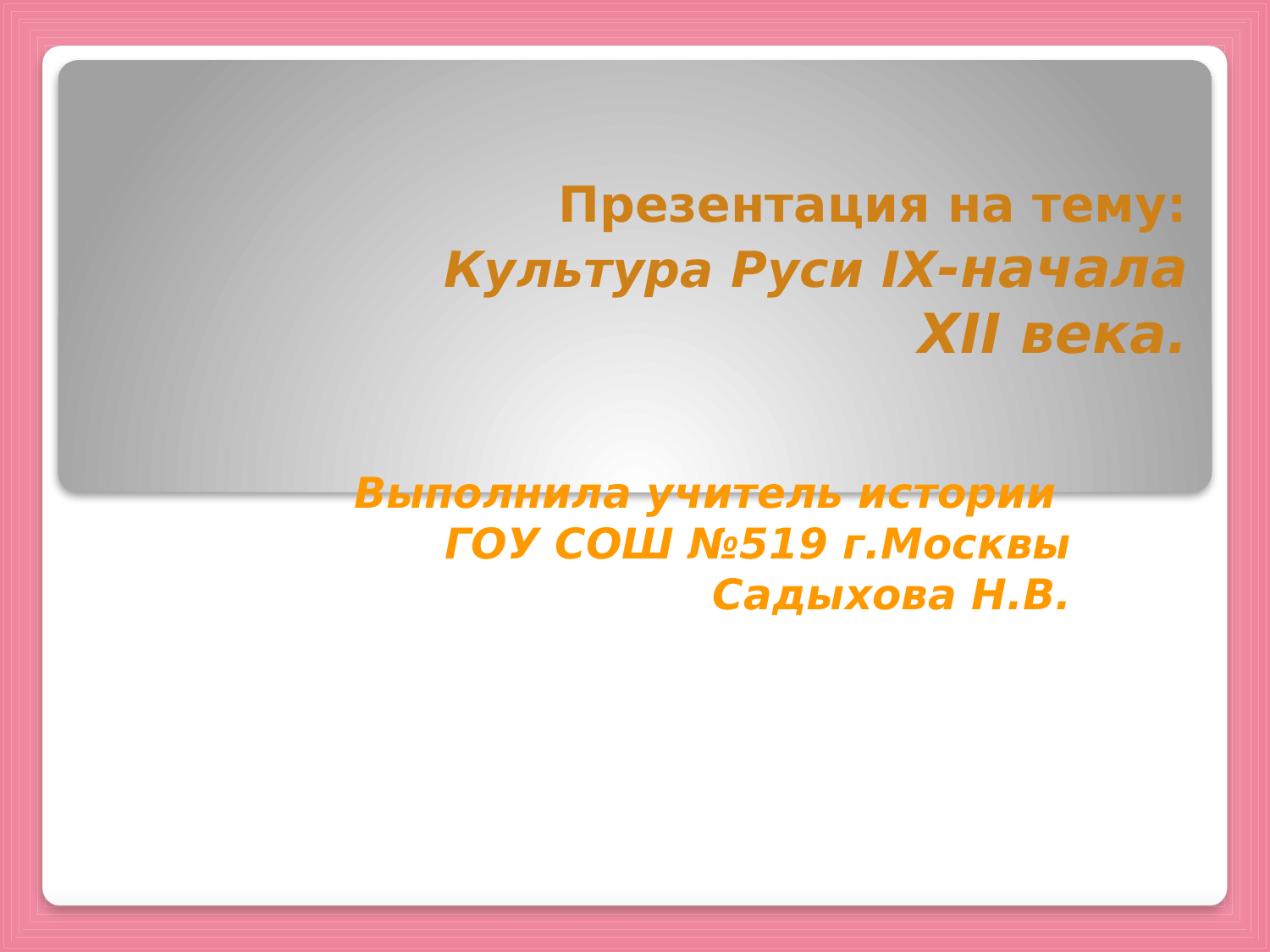

# Презентация на тему: Культура Руси IX-начала XII века.
Выполнила учитель истории
ГОУ СОШ №519 г.Москвы
Садыхова Н.В.